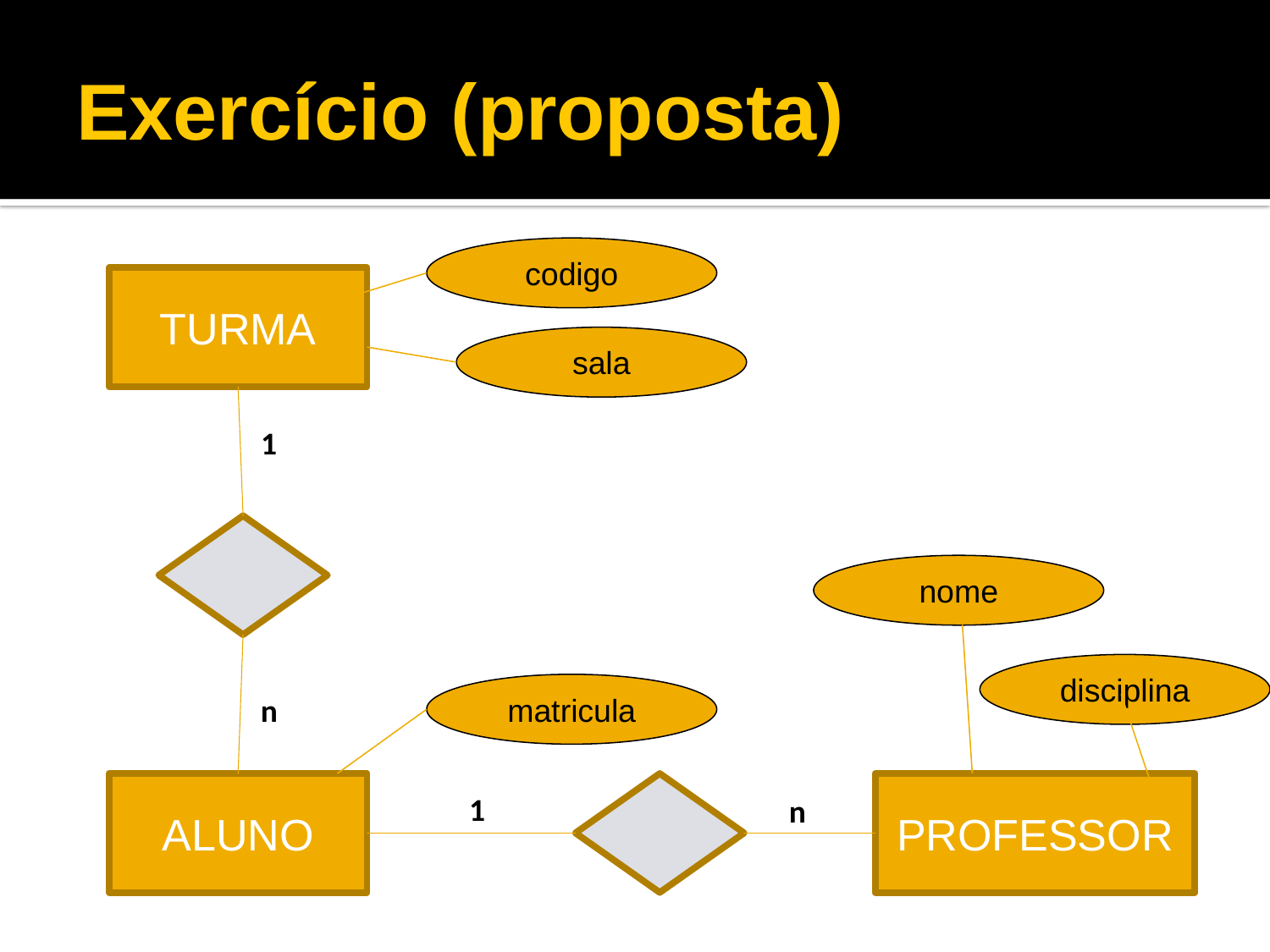

# Exercício (proposta)
codigo
TURMA
sala
1

nome
disciplina
matricula
n
ALUNO

PROFESSOR
1
n